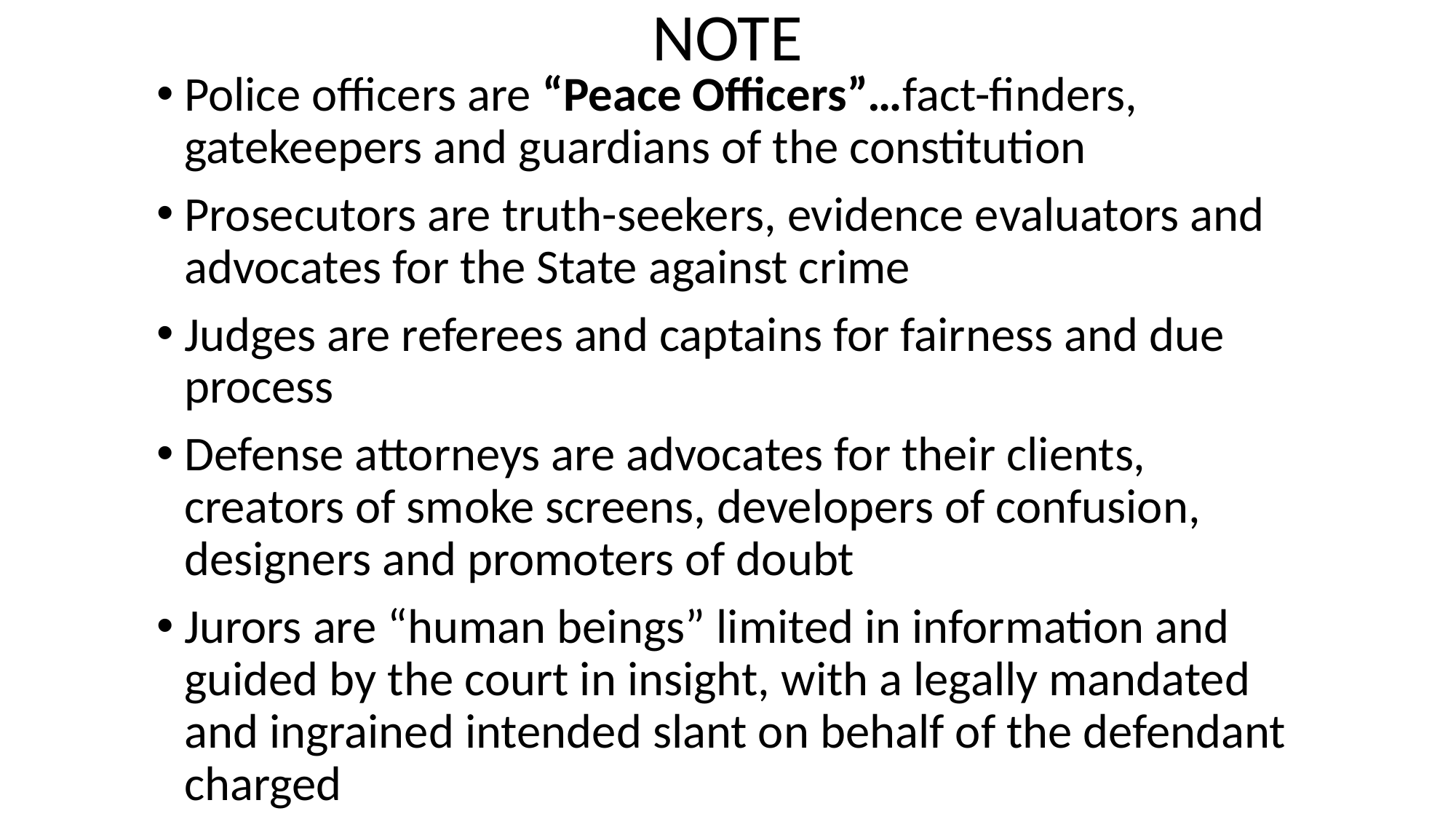

# NOTE
Police officers are “Peace Officers”…fact-finders, gatekeepers and guardians of the constitution
Prosecutors are truth-seekers, evidence evaluators and advocates for the State against crime
Judges are referees and captains for fairness and due process
Defense attorneys are advocates for their clients, creators of smoke screens, developers of confusion, designers and promoters of doubt
Jurors are “human beings” limited in information and guided by the court in insight, with a legally mandated and ingrained intended slant on behalf of the defendant charged